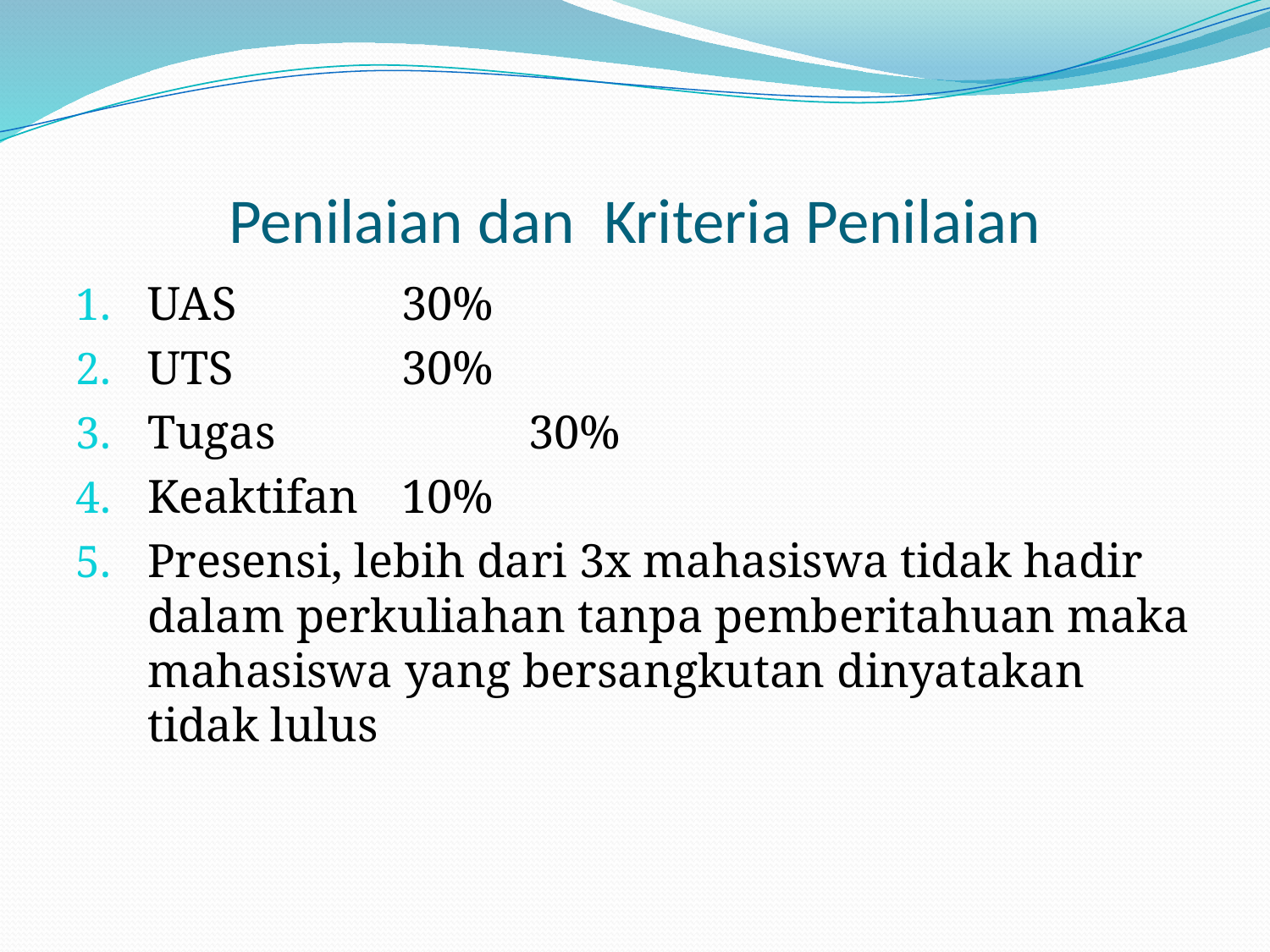

# Penilaian dan  Kriteria Penilaian
UAS		30%
UTS		30%
Tugas		30%
Keaktifan	10%
Presensi, lebih dari 3x mahasiswa tidak hadir dalam perkuliahan tanpa pemberitahuan maka mahasiswa yang bersangkutan dinyatakan tidak lulus